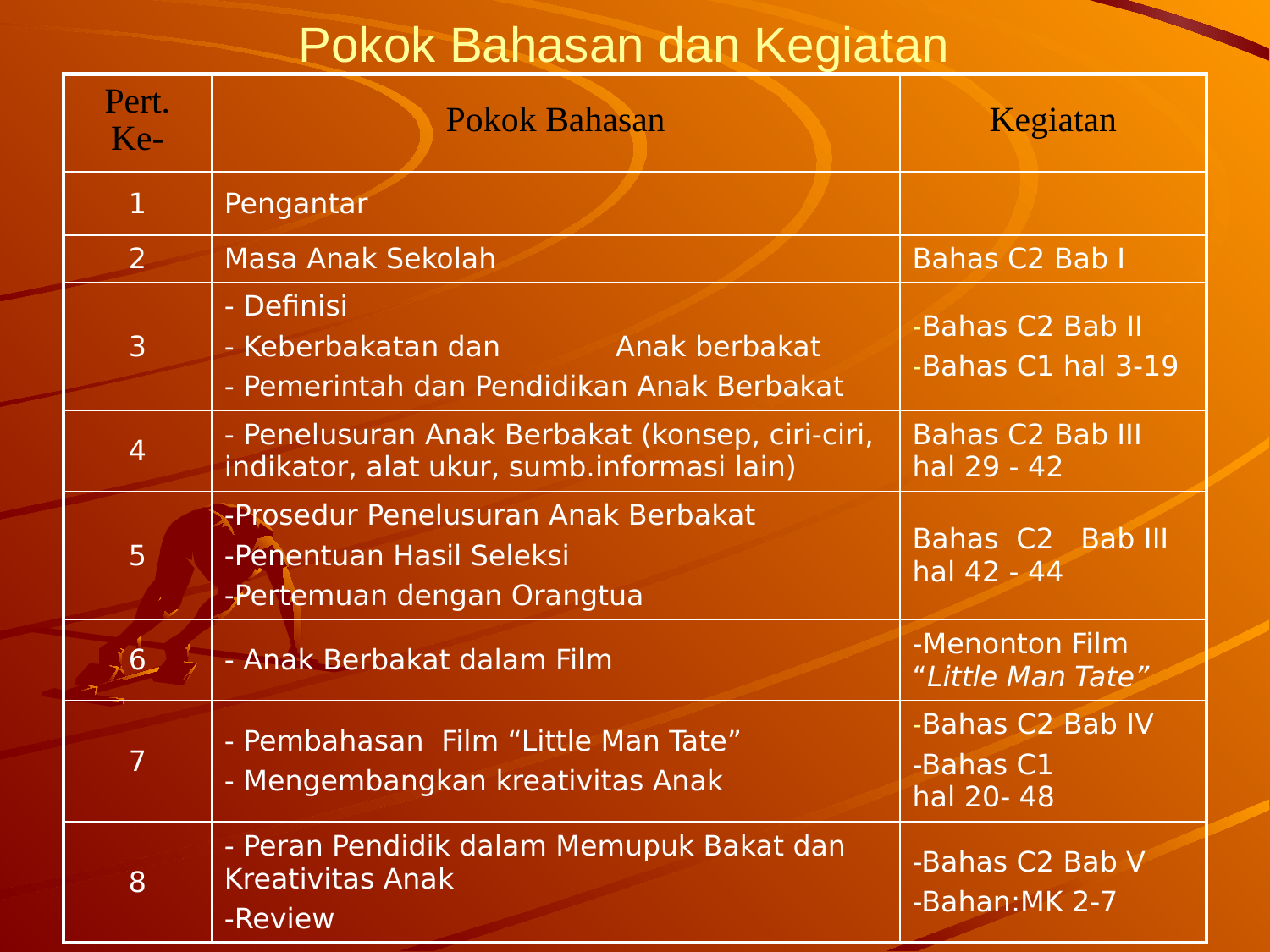

Pokok Bahasan dan Kegiatan
| Pert. Ke- | Pokok Bahasan | Kegiatan |
| --- | --- | --- |
| 1 | Pengantar |  |
| 2 | Masa Anak Sekolah | Bahas C2 Bab I |
| 3 | - Definisi - Keberbakatan dan Anak berbakat - Pemerintah dan Pendidikan Anak Berbakat | Bahas C2 Bab II Bahas C1 hal 3-19 |
| 4 | - Penelusuran Anak Berbakat (konsep, ciri-ciri, indikator, alat ukur, sumb.informasi lain) | Bahas C2 Bab III hal 29 - 42 |
| 5 | -Prosedur Penelusuran Anak Berbakat -Penentuan Hasil Seleksi -Pertemuan dengan Orangtua | Bahas C2 Bab III hal 42 - 44 |
| 6 | - Anak Berbakat dalam Film | -Menonton Film “Little Man Tate” |
| 7 | - Pembahasan Film “Little Man Tate” - Mengembangkan kreativitas Anak | Bahas C2 Bab IV -Bahas C1 hal 20- 48 |
| 8 | - Peran Pendidik dalam Memupuk Bakat dan Kreativitas Anak -Review | -Bahas C2 Bab V -Bahan:MK 2-7 |